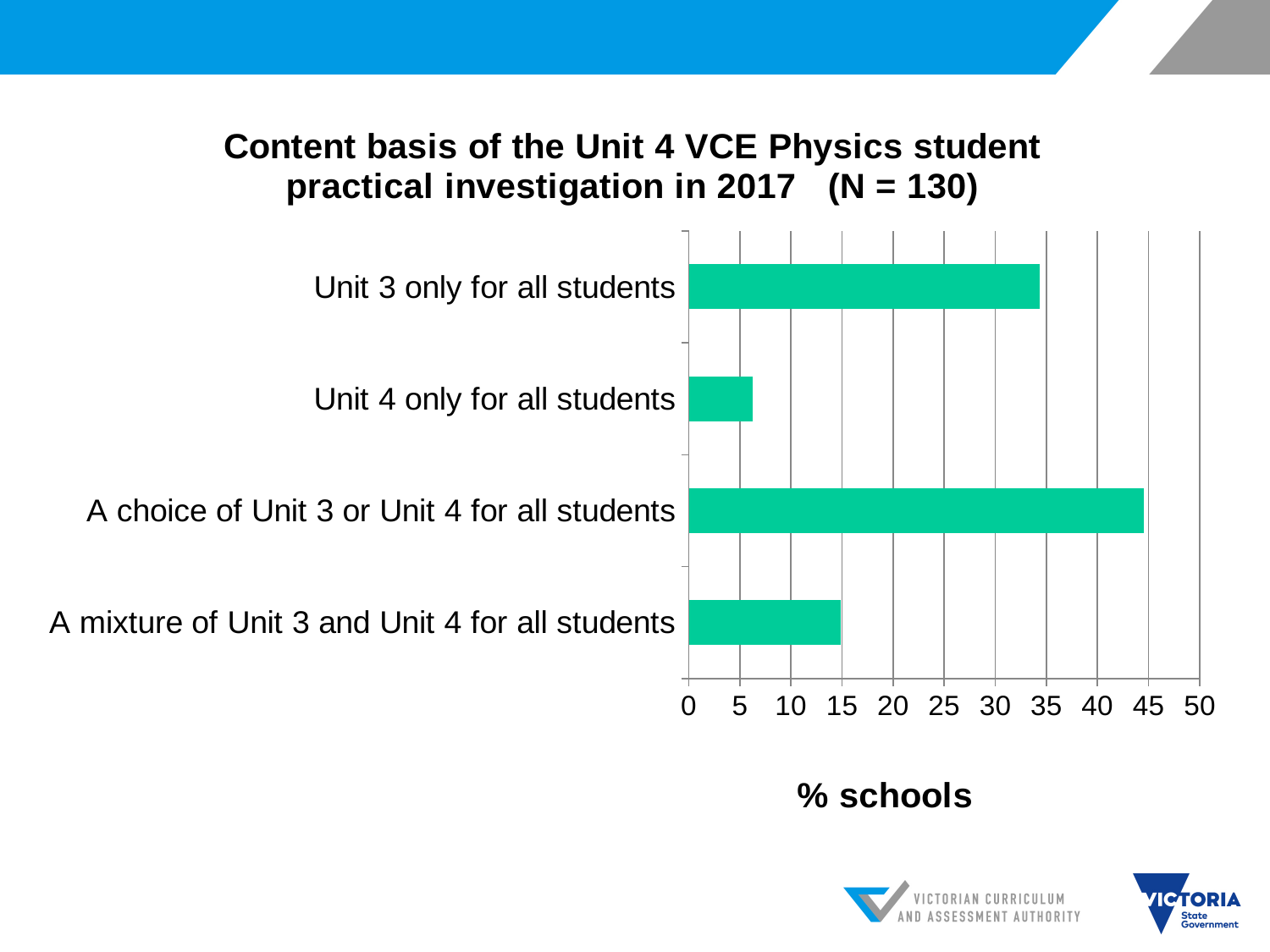

### Chart: Content basis of the Unit 4 VCE Physics student practical investigation in 2017   (N = 130)

| Category |  |
|---|---|
| A mixture of Unit 3 and Unit 4 for all students | 14.84375 |
| A choice of Unit 3 or Unit 4 for all students | 44.53125 |
| Unit 4 only for all students | 6.25 |
| Unit 3 only for all students | 34.375 |